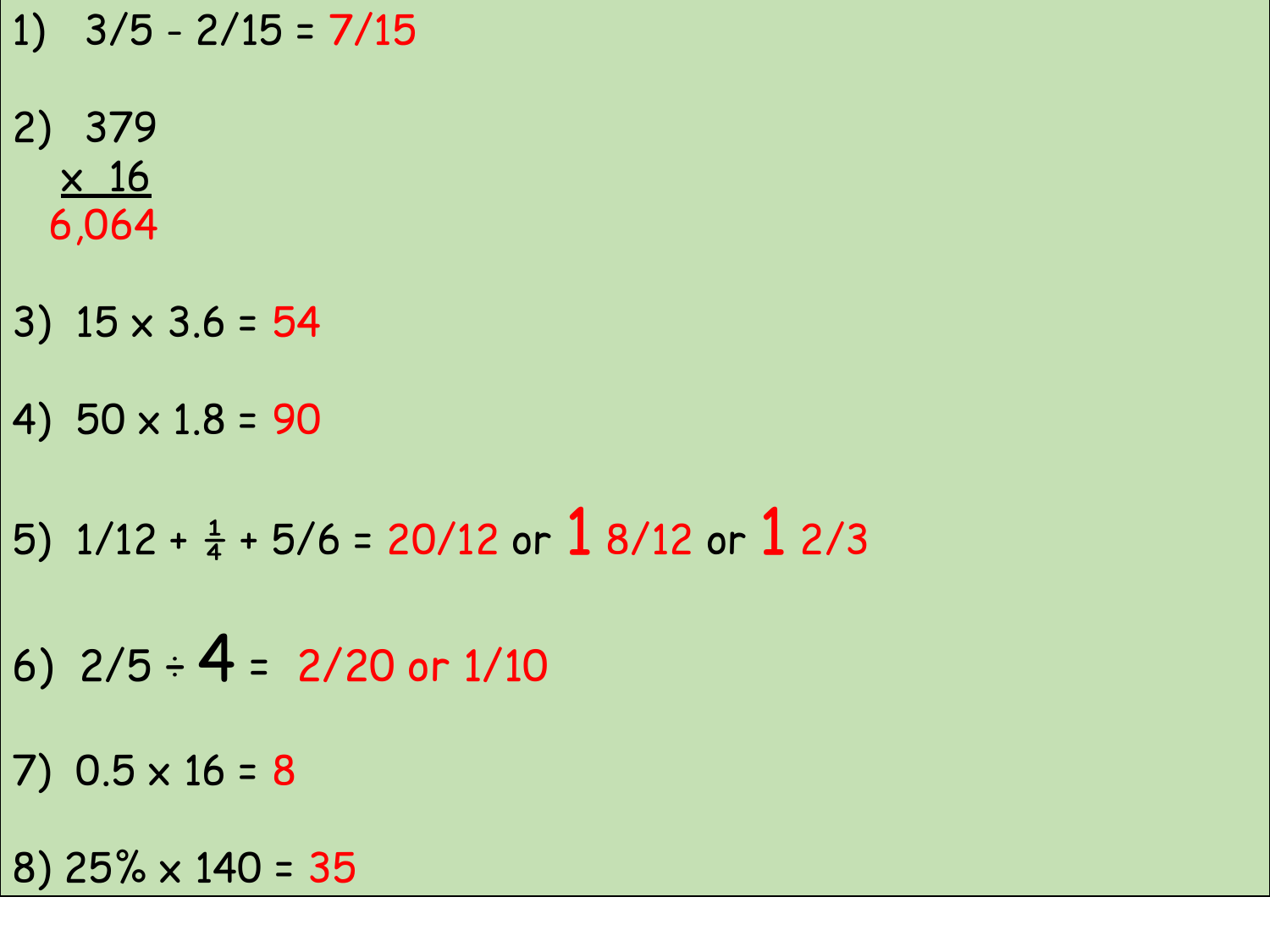

3/5 - 2/15 = 7/15

379
    x  16
   6,064

3)  15 x 3.6 = 54

4)  50 x 1.8 = 90

5)  1/12 + ¼ + 5/6 = 20/12 or 1 8/12 or 1 2/3

6)  2/5 ÷ 4 =  2/20 or 1/10

7)  0.5 x 16 = 8

8) 25% x 140 = 35